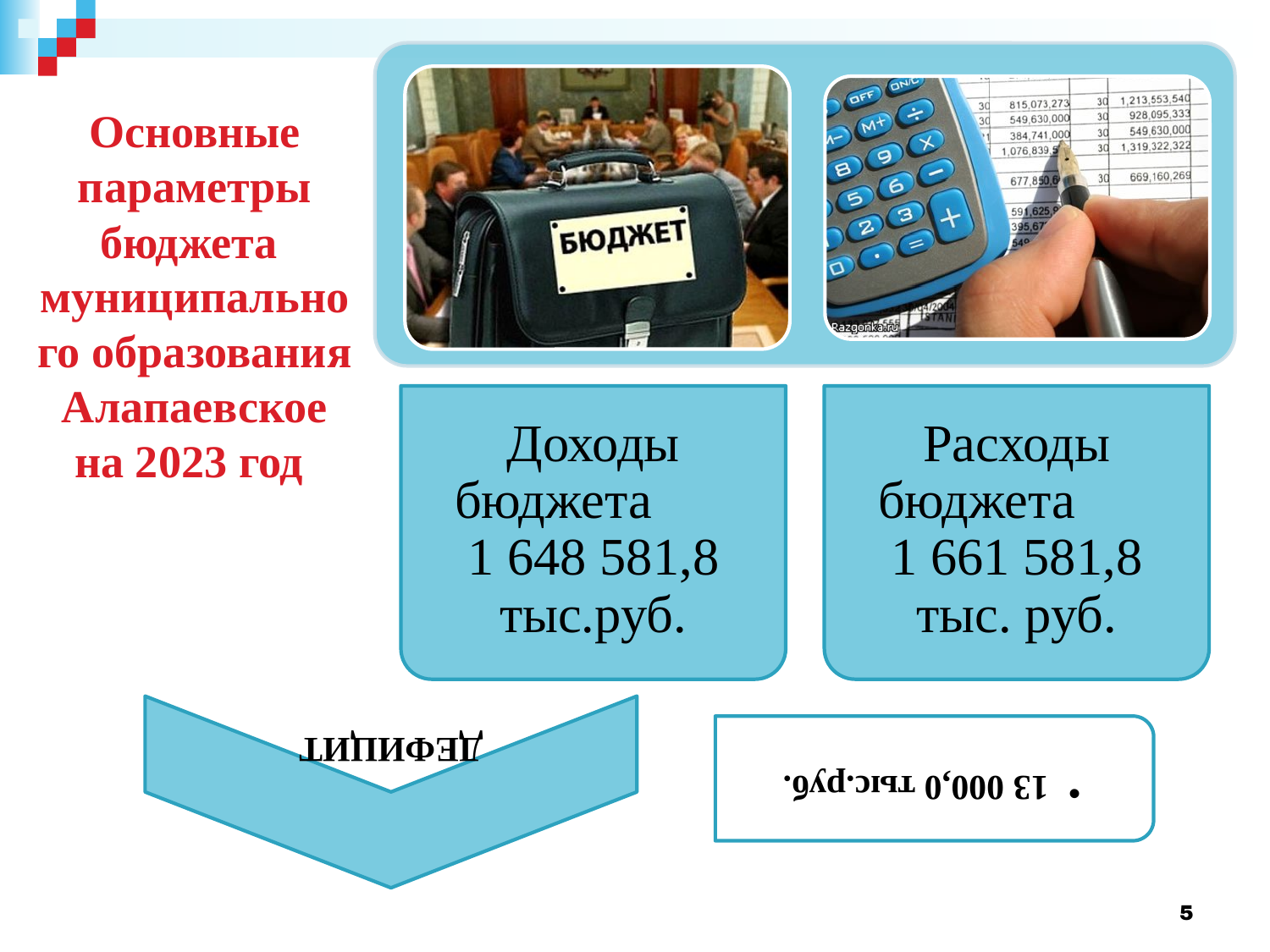

Доходы бюджета       1 648 581,8 тыс.руб.
Расходы бюджета       1 661 581,8 тыс. руб.
Основные параметры бюджета
муниципального образования Алапаевское на 2023 год

ДЕФИЦИТ
13 000,0 тыс.руб.

5